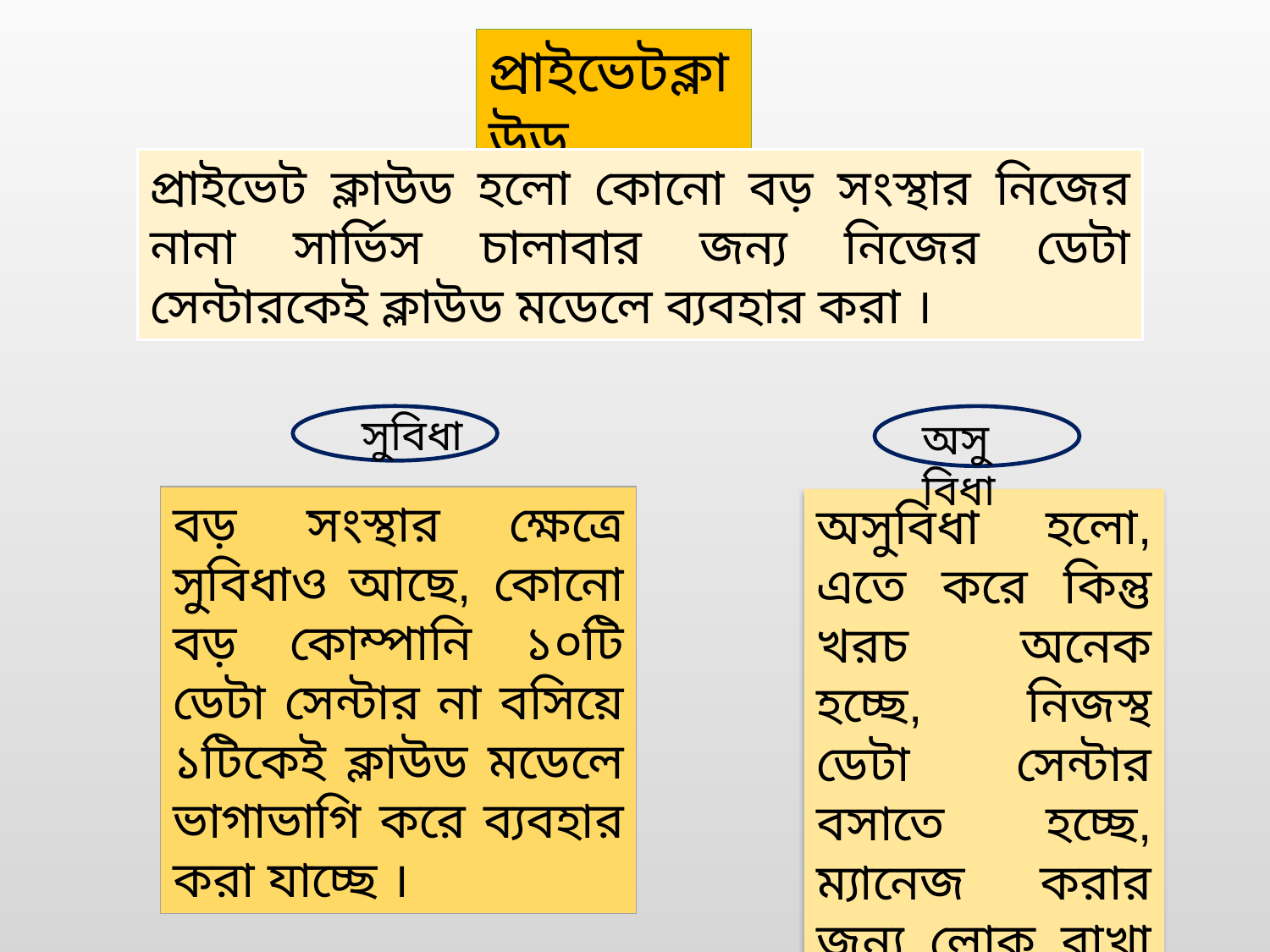

প্রাইভেটক্লাউড
প্রাইভেট ক্লাউড হলো কোনো বড় সংস্থার নিজের নানা সার্ভিস চালাবার জন্য নিজের ডেটা সেন্টারকেই ক্লাউড মডেলে ব্যবহার করা ।
সুবিধা

অসুবিধা
বড় সংস্থার ক্ষেত্রে সুবিধাও আছে, কোনো বড় কোম্পানি ১০টি ডেটা সেন্টার না বসিয়ে ১টিকেই ক্লাউড মডেলে ভাগাভাগি করে ব্যবহার করা যাচ্ছে ।
অসুবিধা হলো, এতে করে কিন্তু খরচ অনেক হচ্ছে, নিজস্থ ডেটা সেন্টার বসাতে হচ্ছে, ম্যানেজ করার জন্য লোক রাখা হচ্ছে ।